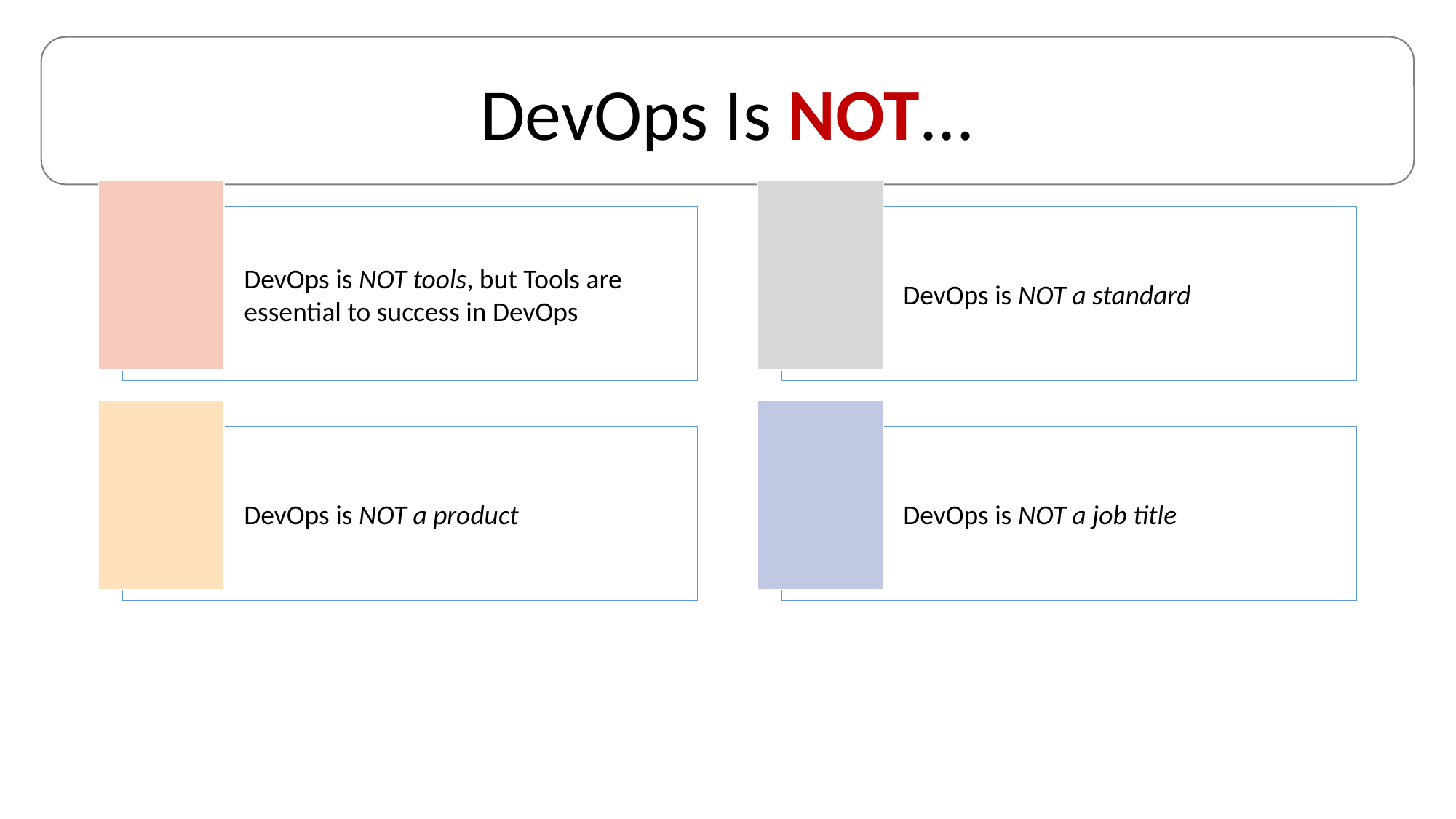

DevOps Is NOT...
DevOps is NOT tools, but Tools are essential to success in DevOps
DevOps is NOT a standard
DevOps is NOT a product
DevOps is NOT a job title